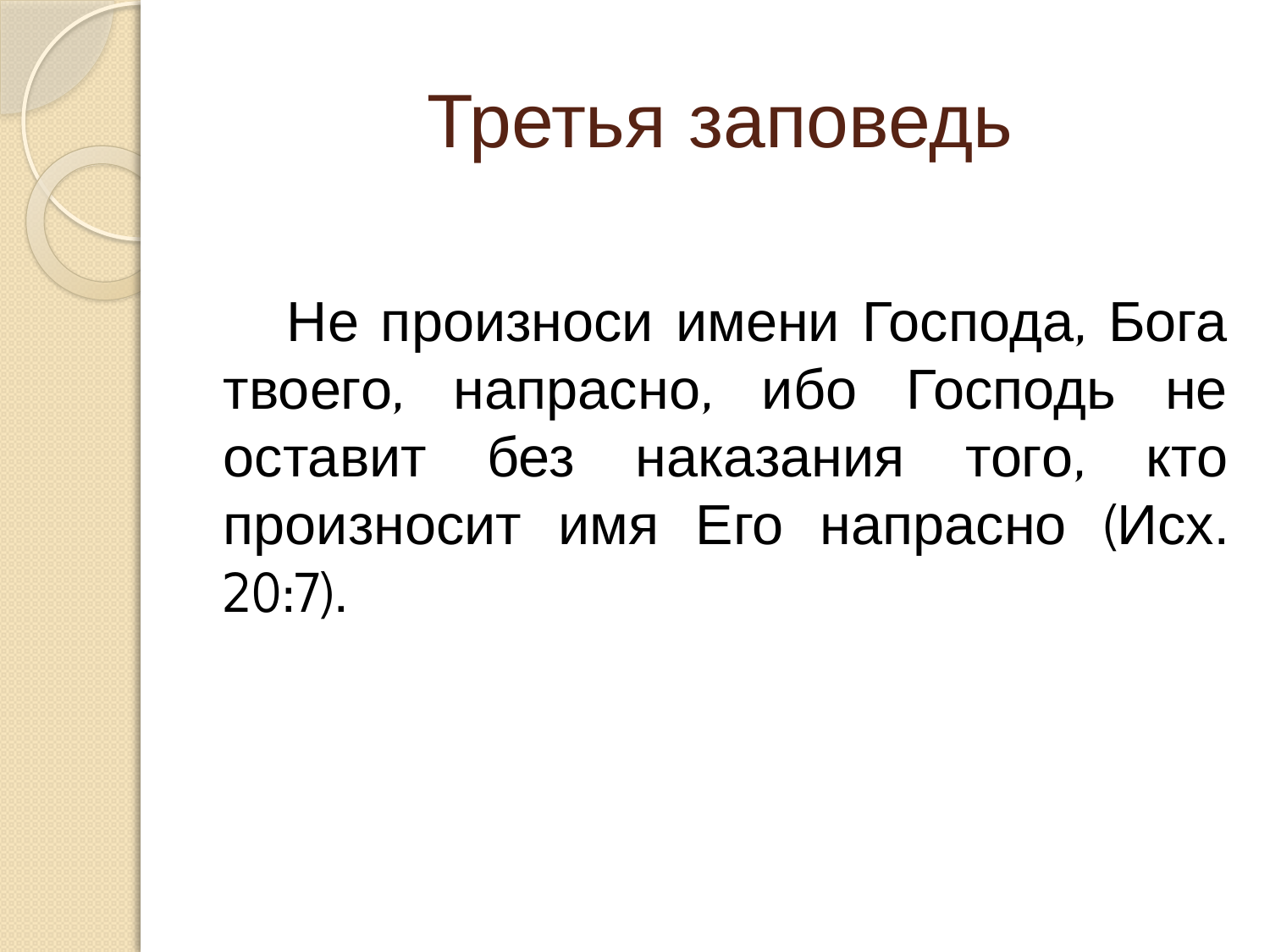

# Третья заповедь

Не произноси имени Господа, Бога твоего, напрасно, ибо Господь не оставит без наказания того, кто произносит имя Его напрасно (Исх. 20:7).